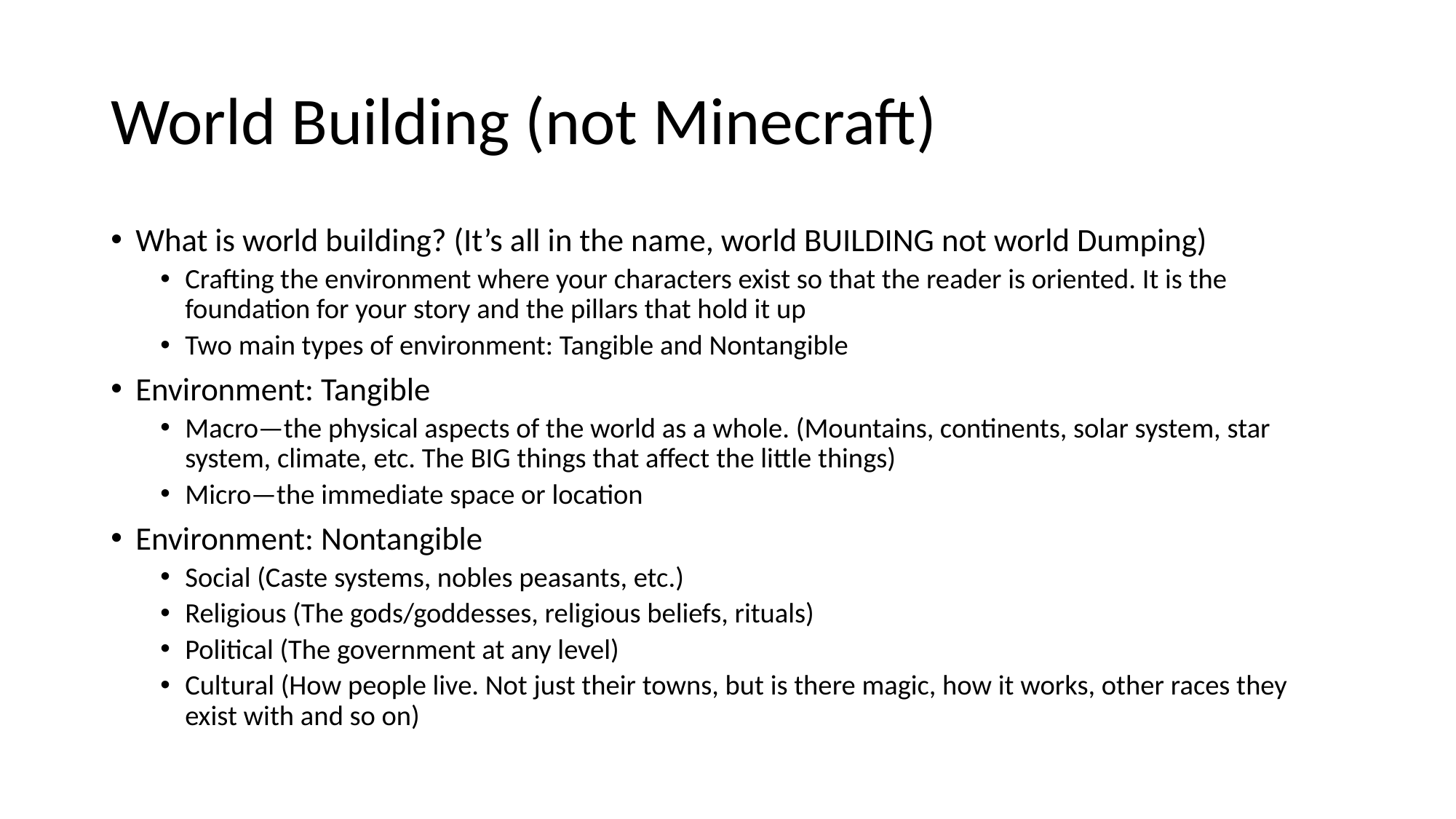

# World Building (not Minecraft)
What is world building? (It’s all in the name, world BUILDING not world Dumping)
Crafting the environment where your characters exist so that the reader is oriented. It is the foundation for your story and the pillars that hold it up
Two main types of environment: Tangible and Nontangible
Environment: Tangible
Macro—the physical aspects of the world as a whole. (Mountains, continents, solar system, star system, climate, etc. The BIG things that affect the little things)
Micro—the immediate space or location
Environment: Nontangible
Social (Caste systems, nobles peasants, etc.)
Religious (The gods/goddesses, religious beliefs, rituals)
Political (The government at any level)
Cultural (How people live. Not just their towns, but is there magic, how it works, other races they exist with and so on)